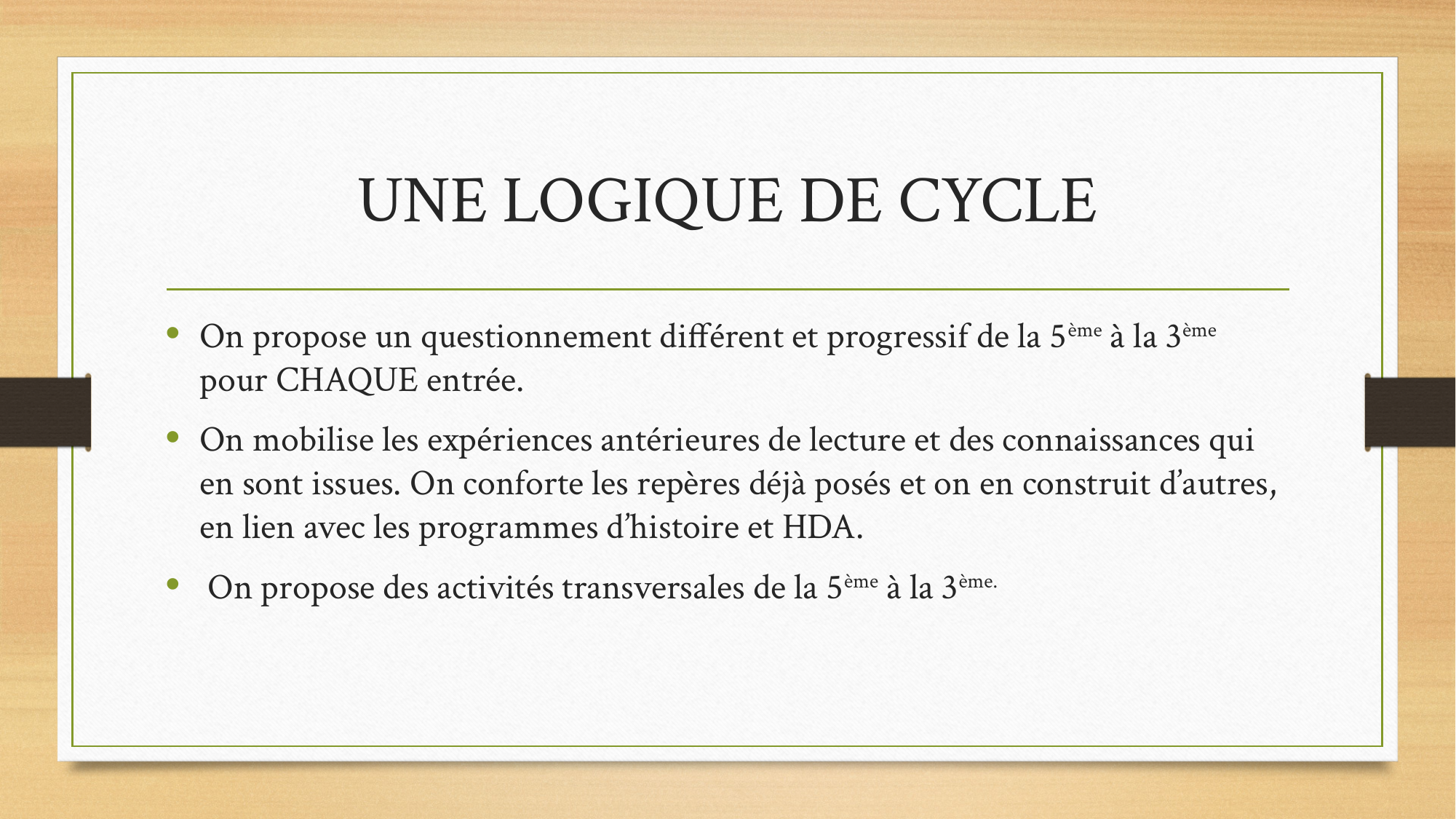

# UNE LOGIQUE DE CYCLE
On propose un questionnement différent et progressif de la 5ème à la 3ème pour CHAQUE entrée.
On mobilise les expériences antérieures de lecture et des connaissances qui en sont issues. On conforte les repères déjà posés et on en construit d’autres, en lien avec les programmes d’histoire et HDA.
 On propose des activités transversales de la 5ème à la 3ème.